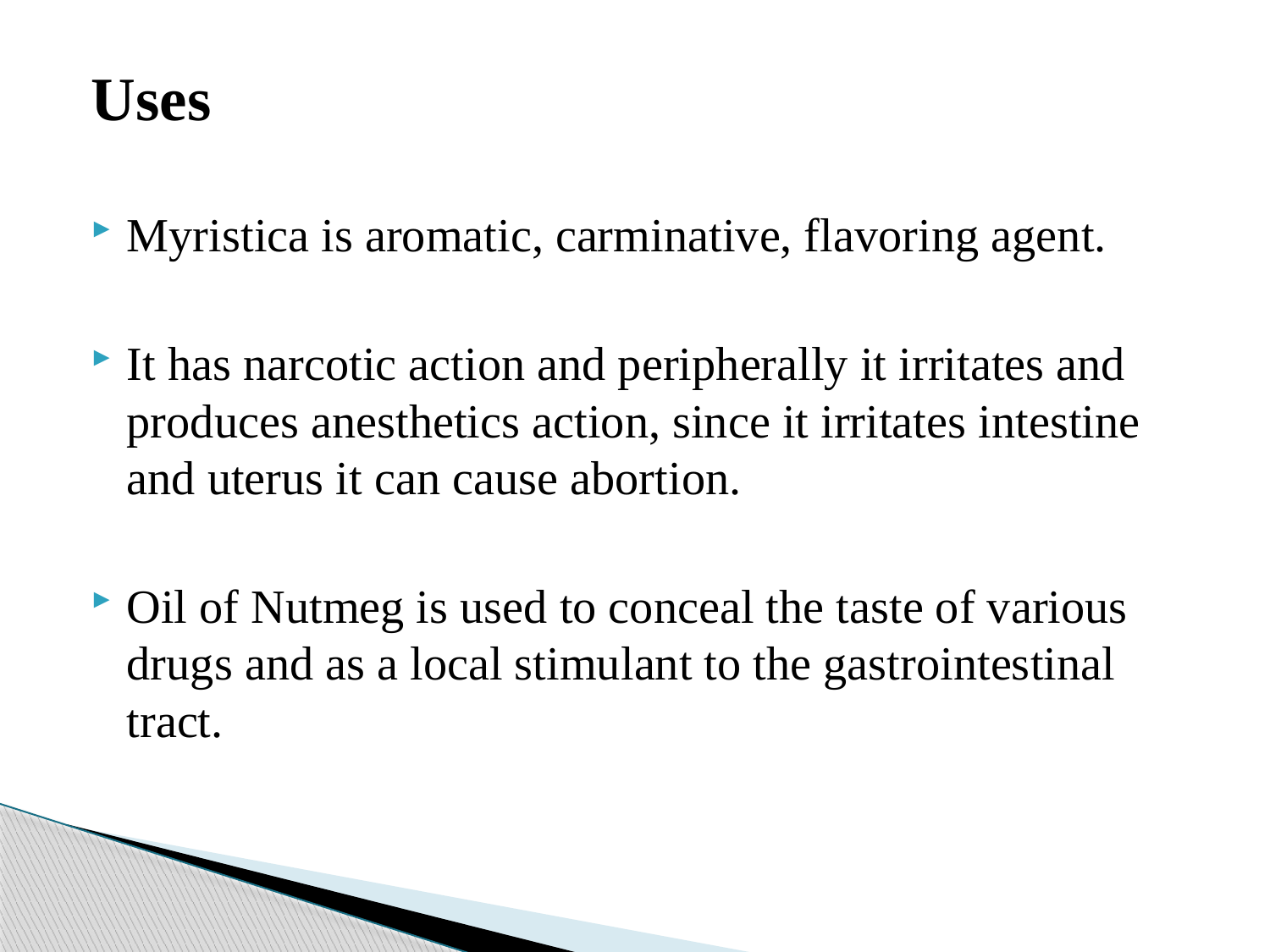

Uses

Myristica is aromatic, carminative, flavoring agent.

It has narcotic action and peripherally it irritates and produces anesthetics action, since it irritates intestine and uterus it can cause abortion.

Oil of Nutmeg is used to conceal the taste of various drugs and as a local stimulant to the gastrointestinal tract.